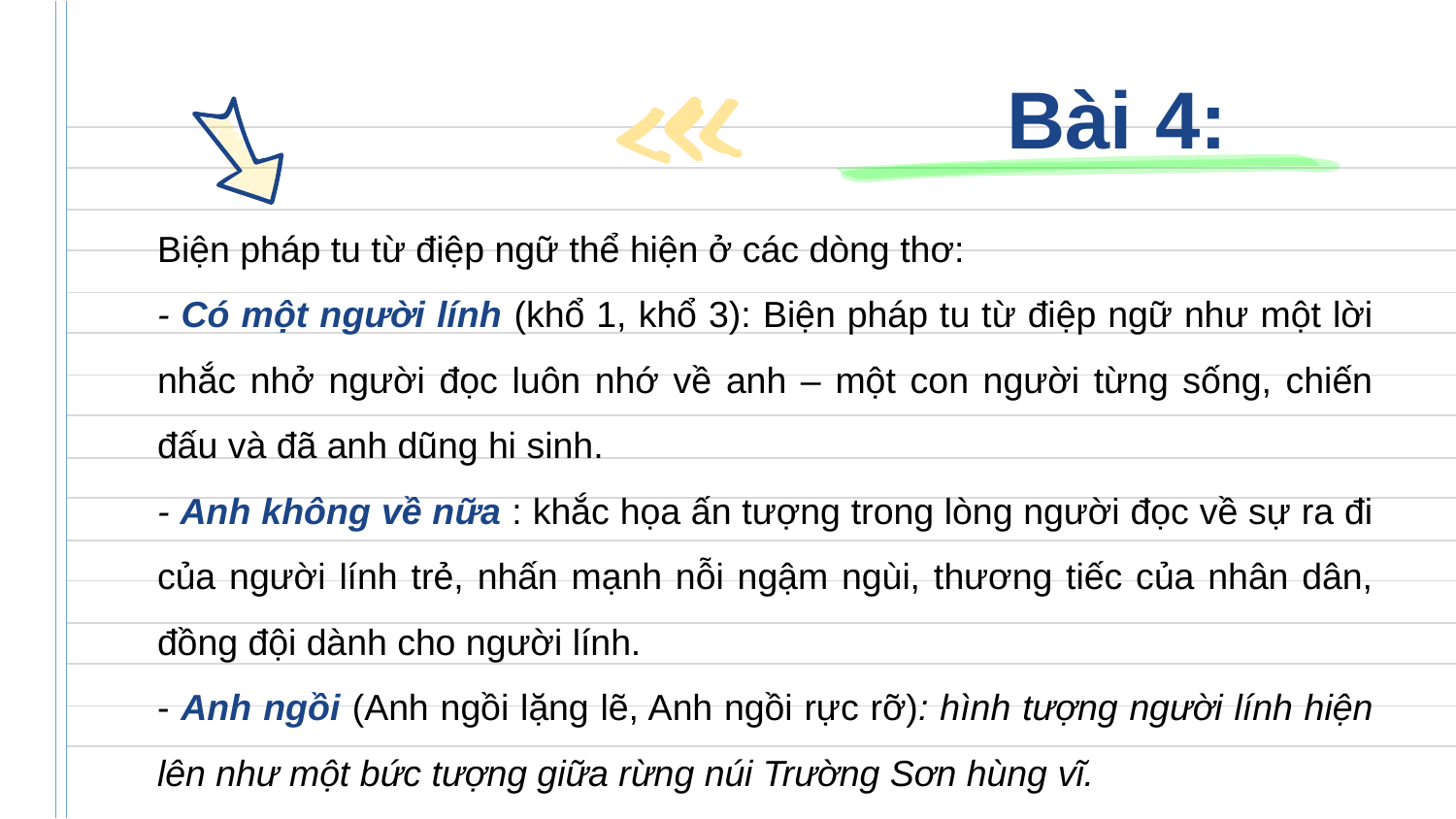

# Bài 4:

Biện pháp tu từ điệp ngữ thể hiện ở các dòng thơ:
- Có một người lính (khổ 1, khổ 3): Biện pháp tu từ điệp ngữ như một lời nhắc nhở người đọc luôn nhớ về anh – một con người từng sống, chiến đấu và đã anh dũng hi sinh.
- Anh không về nữa : khắc họa ấn tượng trong lòng người đọc về sự ra đi của người lính trẻ, nhấn mạnh nỗi ngậm ngùi, thương tiếc của nhân dân, đồng đội dành cho người lính.
- Anh ngồi (Anh ngồi lặng lẽ, Anh ngồi rực rỡ): hình tượng người lính hiện lên như một bức tượng giữa rừng núi Trường Sơn hùng vĩ.